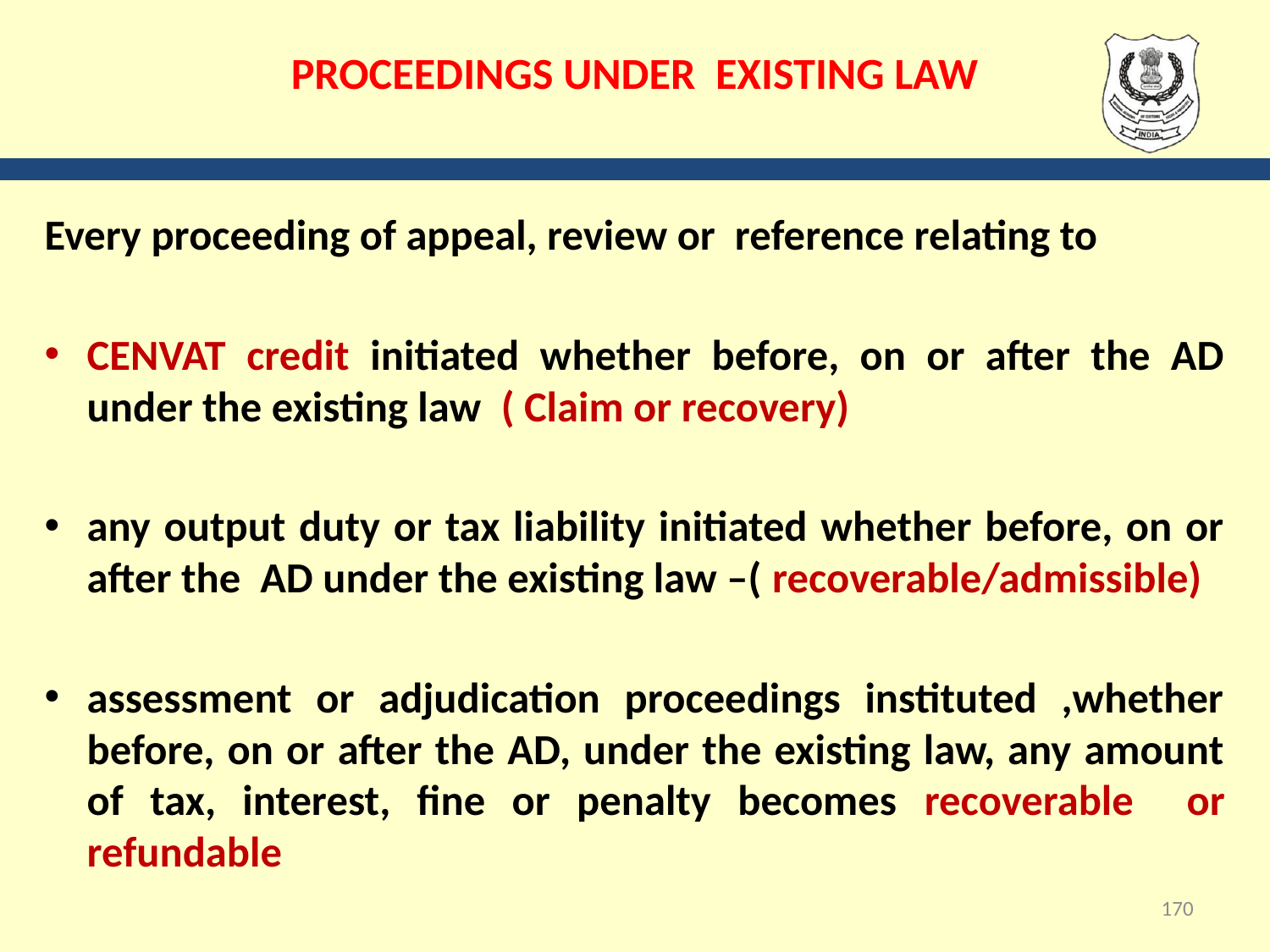

# PROCEEDINGS UNDER  EXISTING LAW
Every proceeding of appeal, review or  reference relating to

CENVAT credit initiated whether before, on or after the AD under the existing law  ( Claim or recovery)

any output duty or tax liability initiated whether before, on or after the  AD under the existing law –( recoverable/admissible)

assessment or adjudication proceedings instituted ,whether before, on or after the AD, under the existing law, any amount of tax, interest, fine or penalty becomes recoverable  or refundable
170